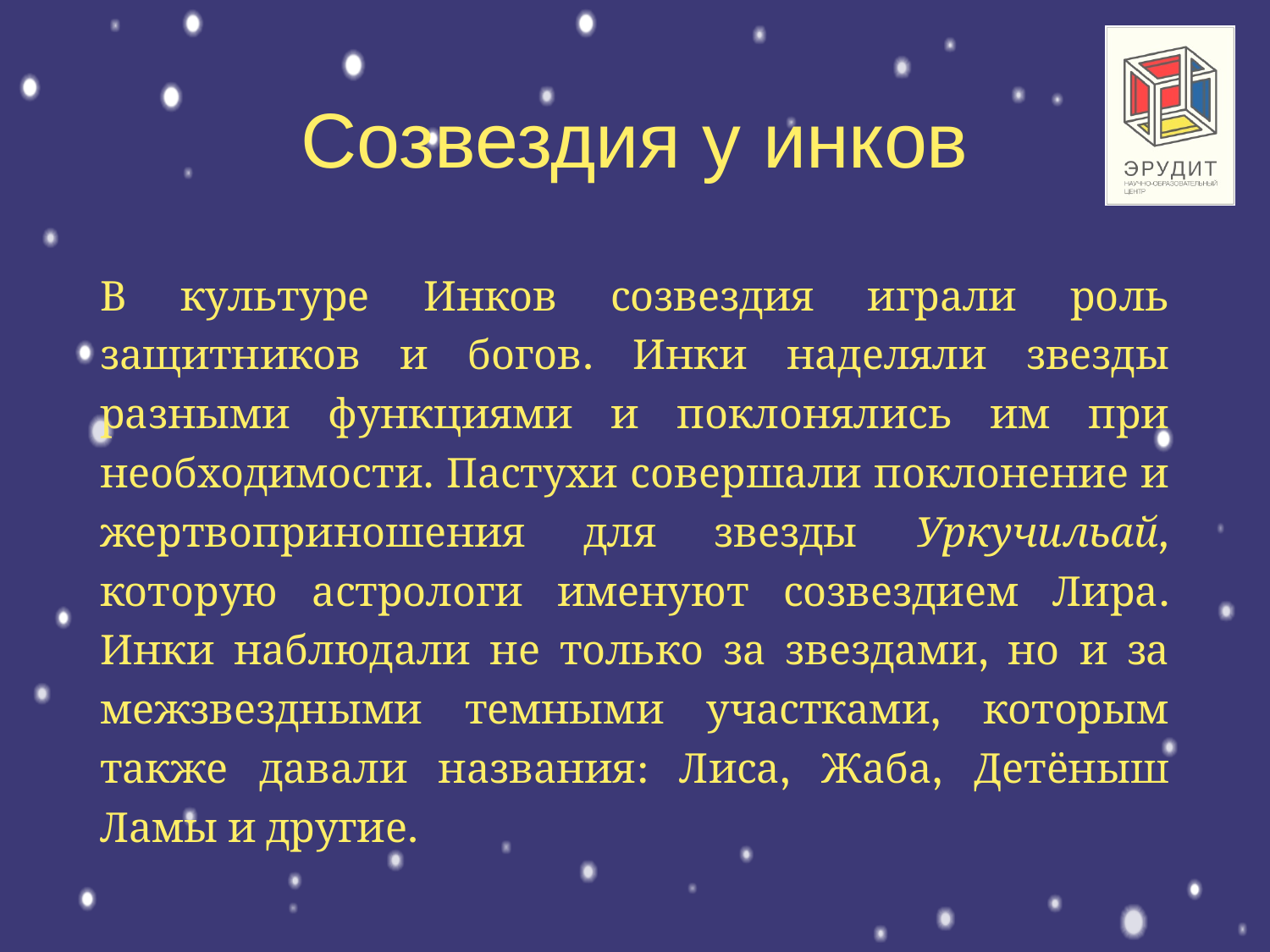

# Созвездия у инков
В культуре Инков созвездия играли роль защитников и богов. Инки наделяли звезды разными функциями и поклонялись им при необходимости. Пастухи совершали поклонение и жертвоприношения для звезды Уркучильай, которую астрологи именуют созвездием Лира. Инки наблюдали не только за звездами, но и за межзвездными темными участками, которым также давали названия: Лиса, Жаба, Детёныш Ламы и другие.